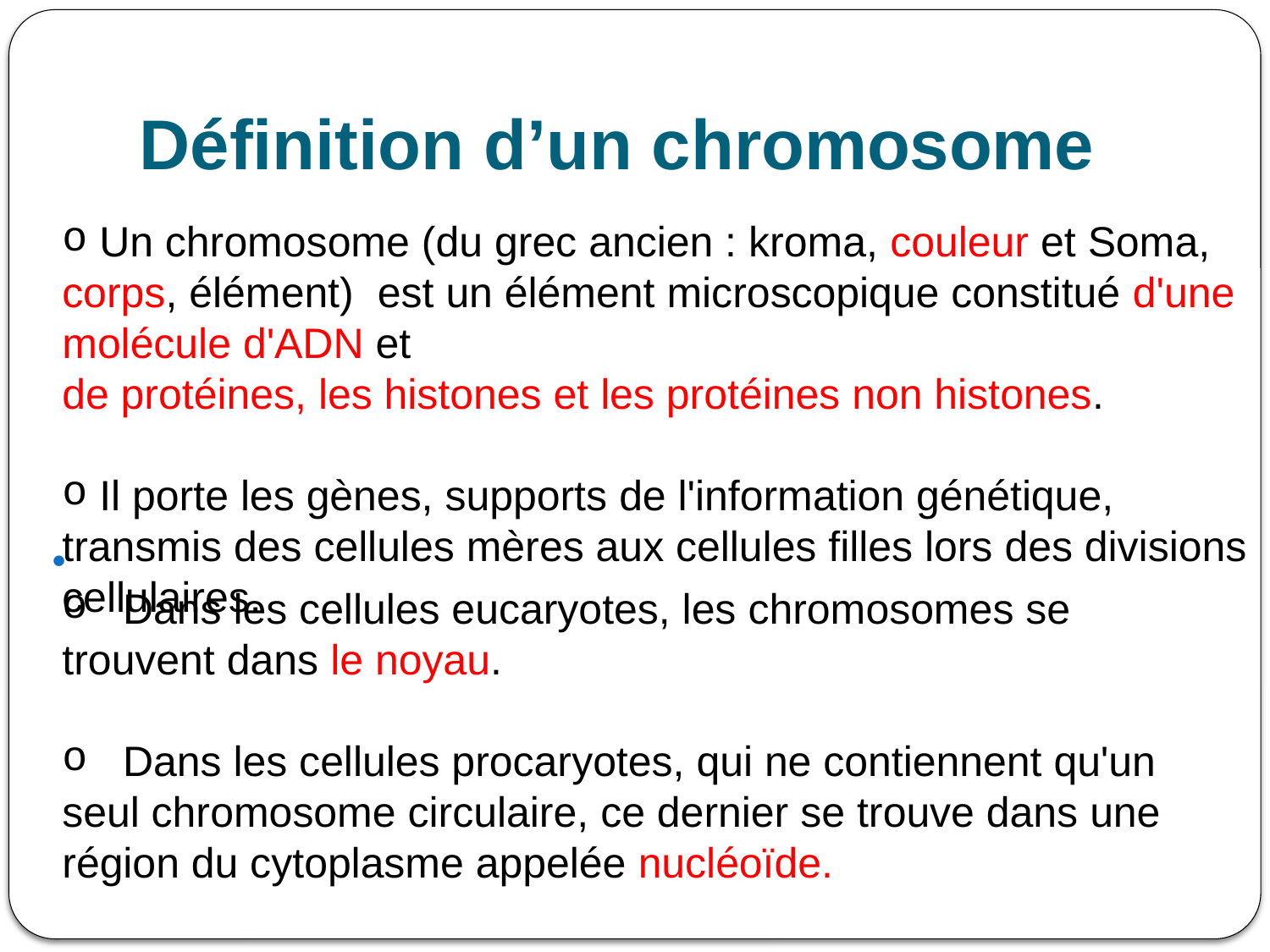

# Définition d’un chromosome

 Un chromosome (du grec ancien : kroma, couleur et Soma, corps, élément)  est un élément microscopique constitué d'une molécule d'ADN et
de protéines, les histones et les protéines non histones.

 Il porte les gènes, supports de l'information génétique, transmis des cellules mères aux cellules filles lors des divisions cellulaires.

   Dans les cellules eucaryotes, les chromosomes se trouvent dans le noyau.

   Dans les cellules procaryotes, qui ne contiennent qu'un seul chromosome circulaire, ce dernier se trouve dans une région du cytoplasme appelée nucléoïde.